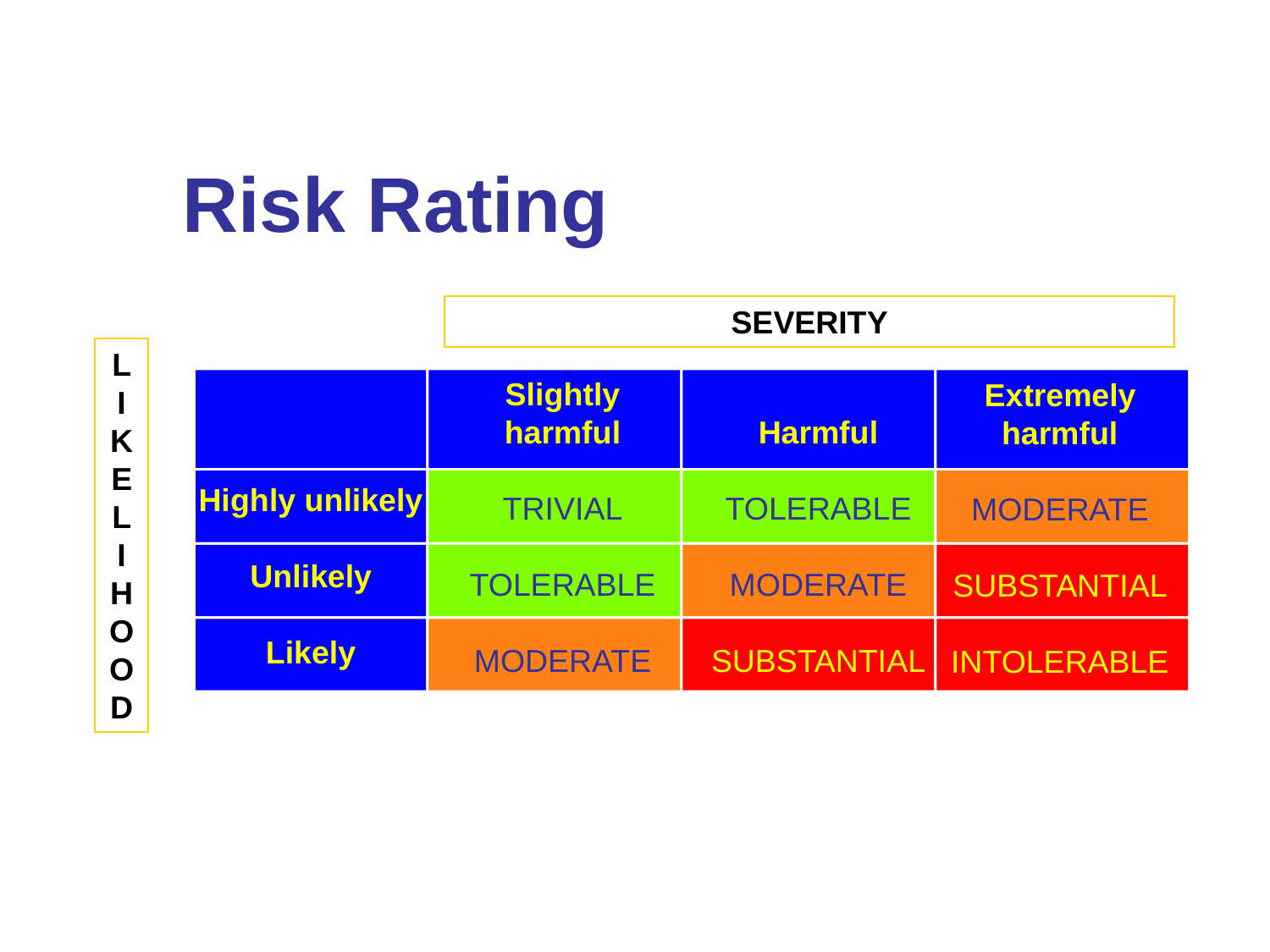

# Risk Rating
SEVERITY
LIKELIHOOD
Slightly
harmful

TRIVIAL

TOLERABLE

MODERATE
Extremely
harmful

MODERATE

SUBSTANTIAL

INTOLERABLE

Highly unlikely

Unlikely

Likely
Harmful

TOLERABLE

MODERATE

SUBSTANTIAL